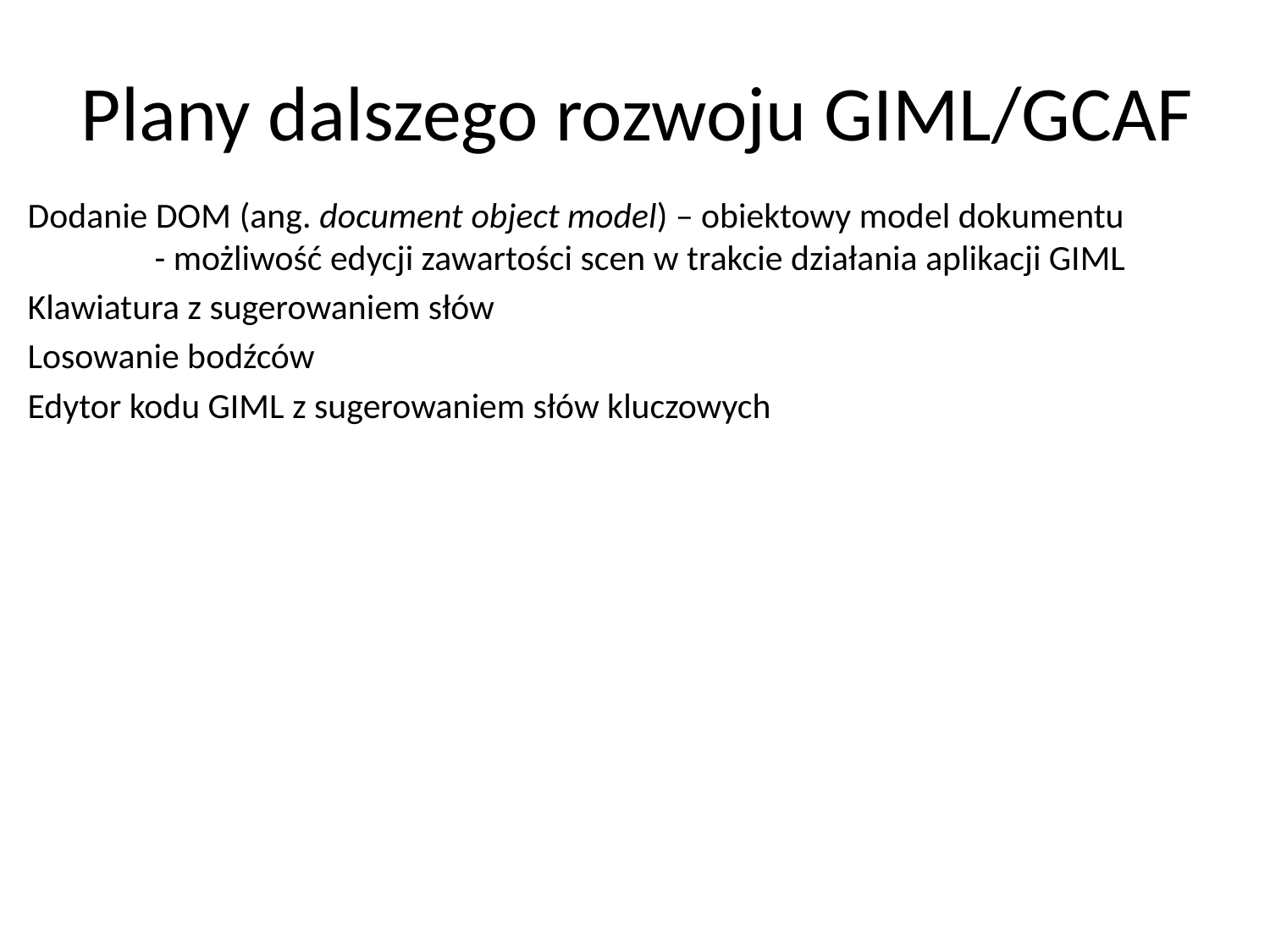

Plany dalszego rozwoju GIML/GCAF
Dodanie DOM (ang. document object model) – obiektowy model dokumentu
	- możliwość edycji zawartości scen w trakcie działania aplikacji GIML
Klawiatura z sugerowaniem słów
Losowanie bodźców
Edytor kodu GIML z sugerowaniem słów kluczowych